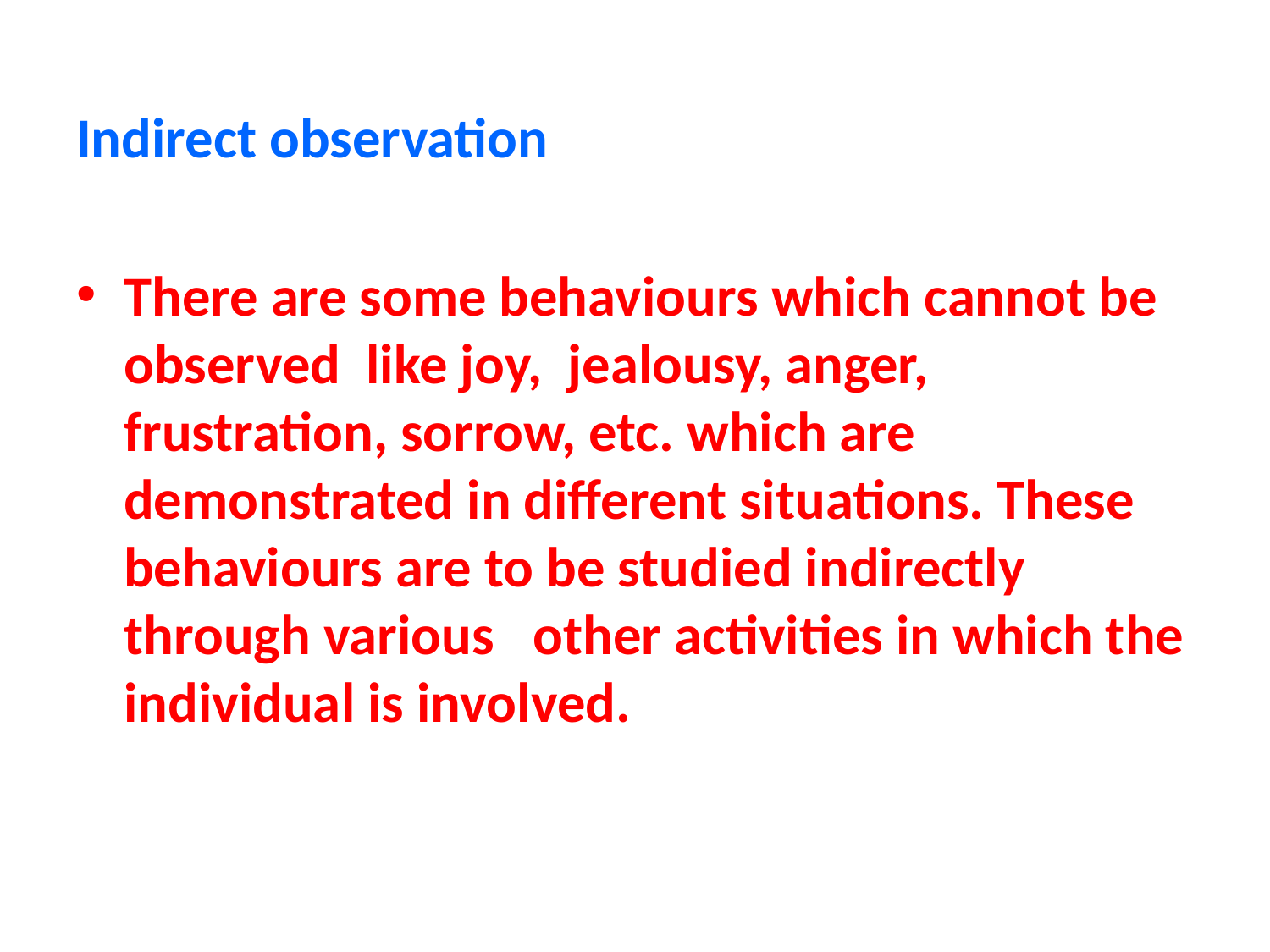

Indirect observation

There are some behaviours which cannot be observed  like joy,  jealousy, anger,  frustration, sorrow, etc. which are demonstrated in different situations. These behaviours are to be studied indirectly through various   other activities in which the individual is involved.